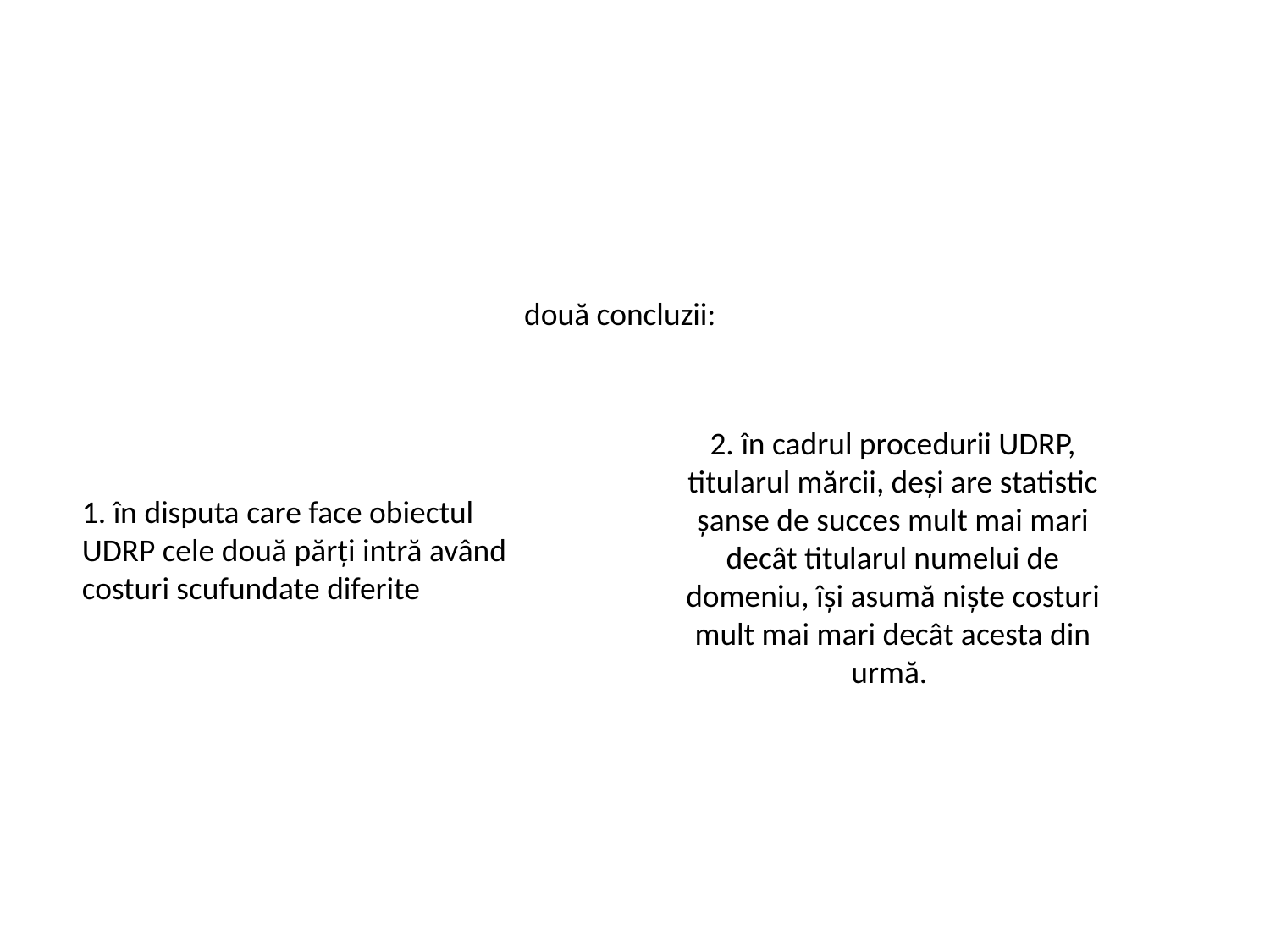

două concluzii:
2. în cadrul procedurii UDRP, titularul mărcii, deşi are statistic şanse de succes mult mai mari decât titularul numelui de domeniu, îşi asumă nişte costuri mult mai mari decât acesta din urmă.
1. în disputa care face obiectul UDRP cele două părţi intră având costuri scufundate diferite